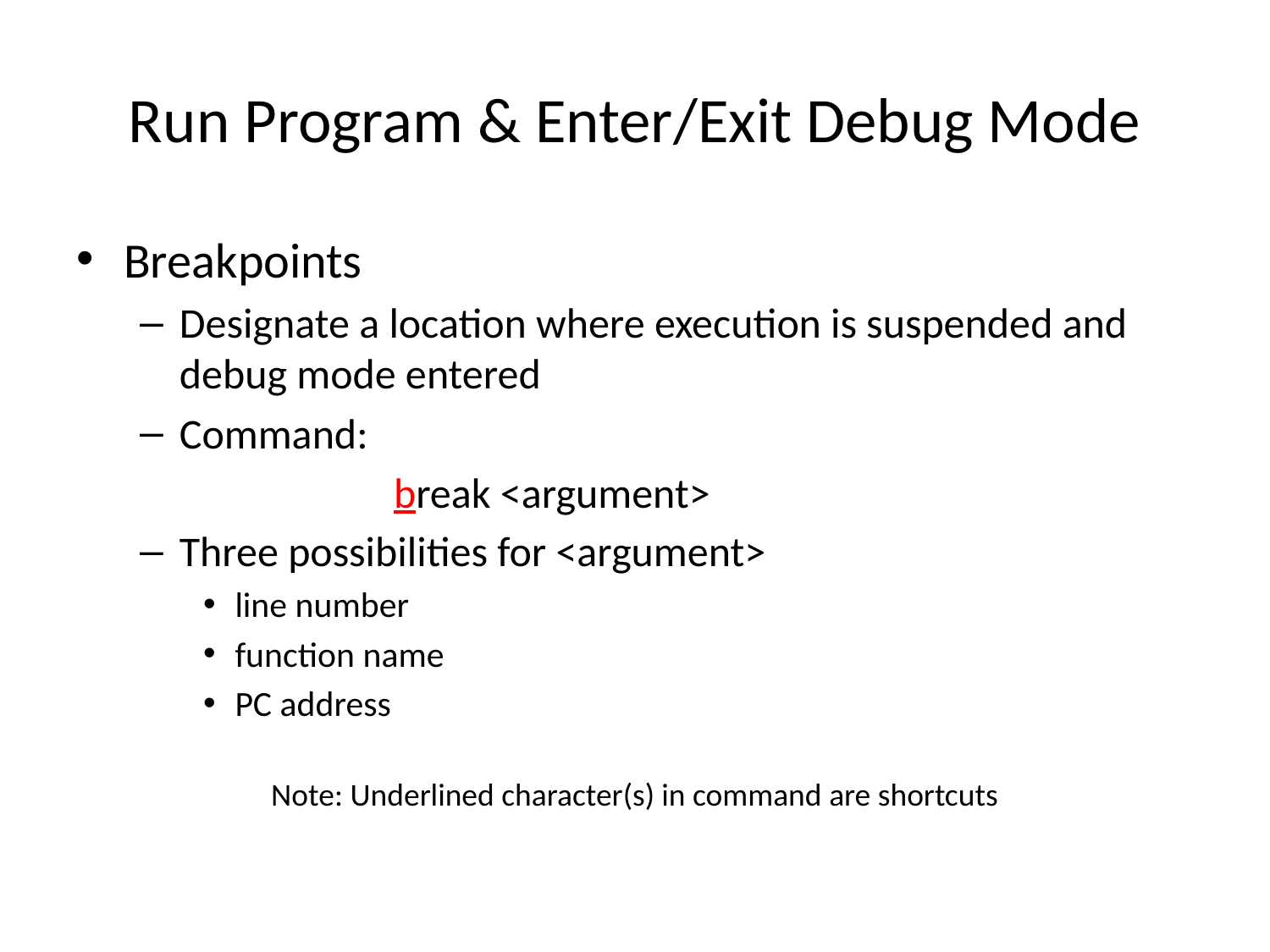

# Run Program & Enter/Exit Debug Mode
Breakpoints
Designate a location where execution is suspended and debug mode entered
Command:
		break <argument>
Three possibilities for <argument>
line number
function name
PC address

Note: Underlined character(s) in command are shortcuts